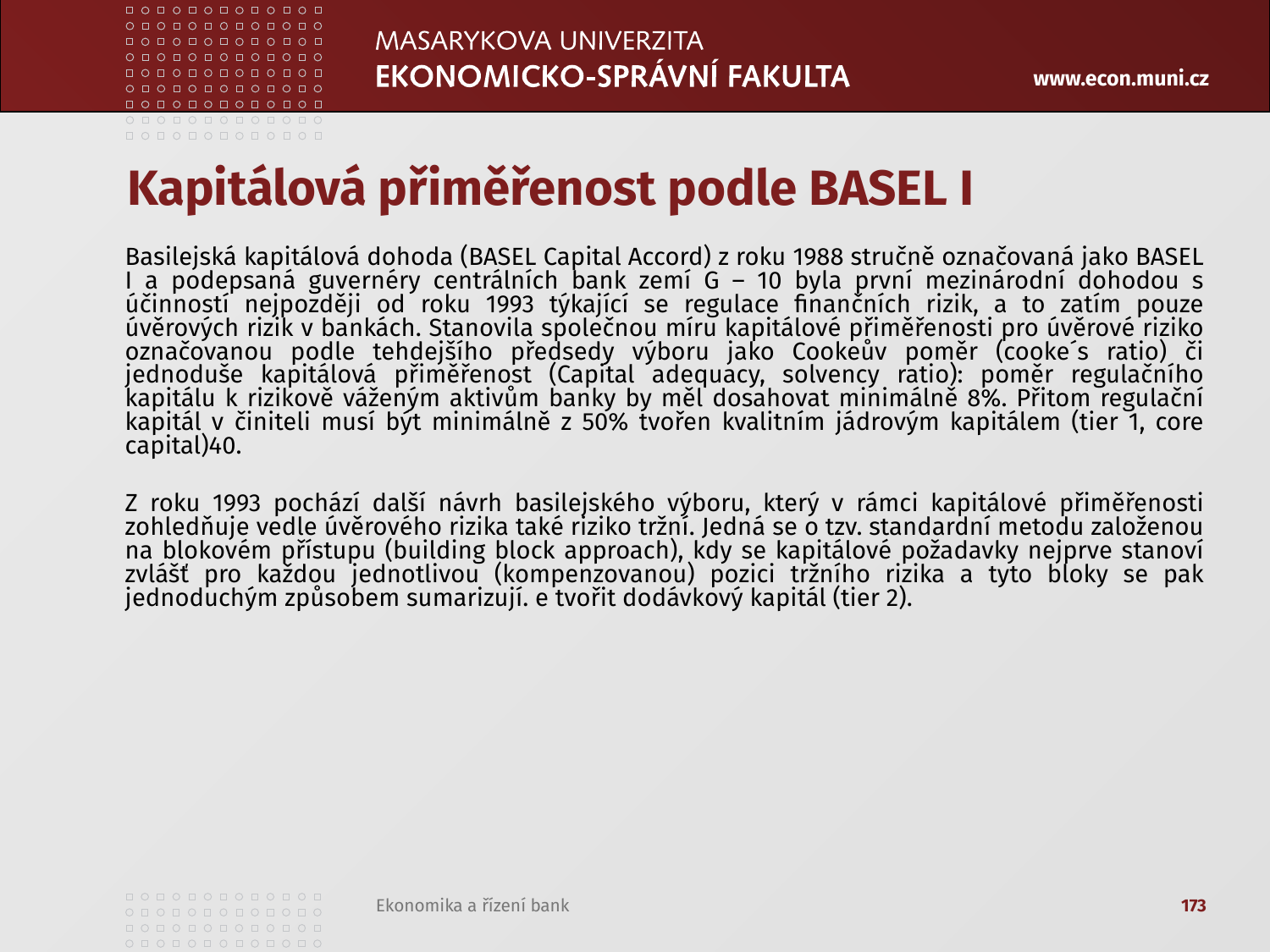

# Kapitálová přiměřenost podle BASEL I
Basilejská kapitálová dohoda (BASEL Capital Accord) z roku 1988 stručně označovaná jako BASEL I a podepsaná guvernéry centrálních bank zemí G – 10 byla první mezinárodní dohodou s účinností nejpozději od roku 1993 týkající se regulace finančních rizik, a to zatím pouze úvěrových rizik v bankách. Stanovila společnou míru kapitálové přiměřenosti pro úvěrové riziko označovanou podle tehdejšího předsedy výboru jako Cookeův poměr (cooke´s ratio) či jednoduše kapitálová přiměřenost (Capital adequacy, solvency ratio): poměr regulačního kapitálu k rizikově váženým aktivům banky by měl dosahovat minimálně 8%. Přitom regulační kapitál v činiteli musí být minimálně z 50% tvořen kvalitním jádrovým kapitálem (tier 1, core capital)40.

Z roku 1993 pochází další návrh basilejského výboru, který v rámci kapitálové přiměřenosti zohledňuje vedle úvěrového rizika také riziko tržní. Jedná se o tzv. standardní metodu založenou na blokovém přístupu (building block approach), kdy se kapitálové požadavky nejprve stanoví zvlášť pro každou jednotlivou (kompenzovanou) pozici tržního rizika a tyto bloky se pak jednoduchým způsobem sumarizují. e tvořit dodávkový kapitál (tier 2).
173
Ekonomika a řízení bank